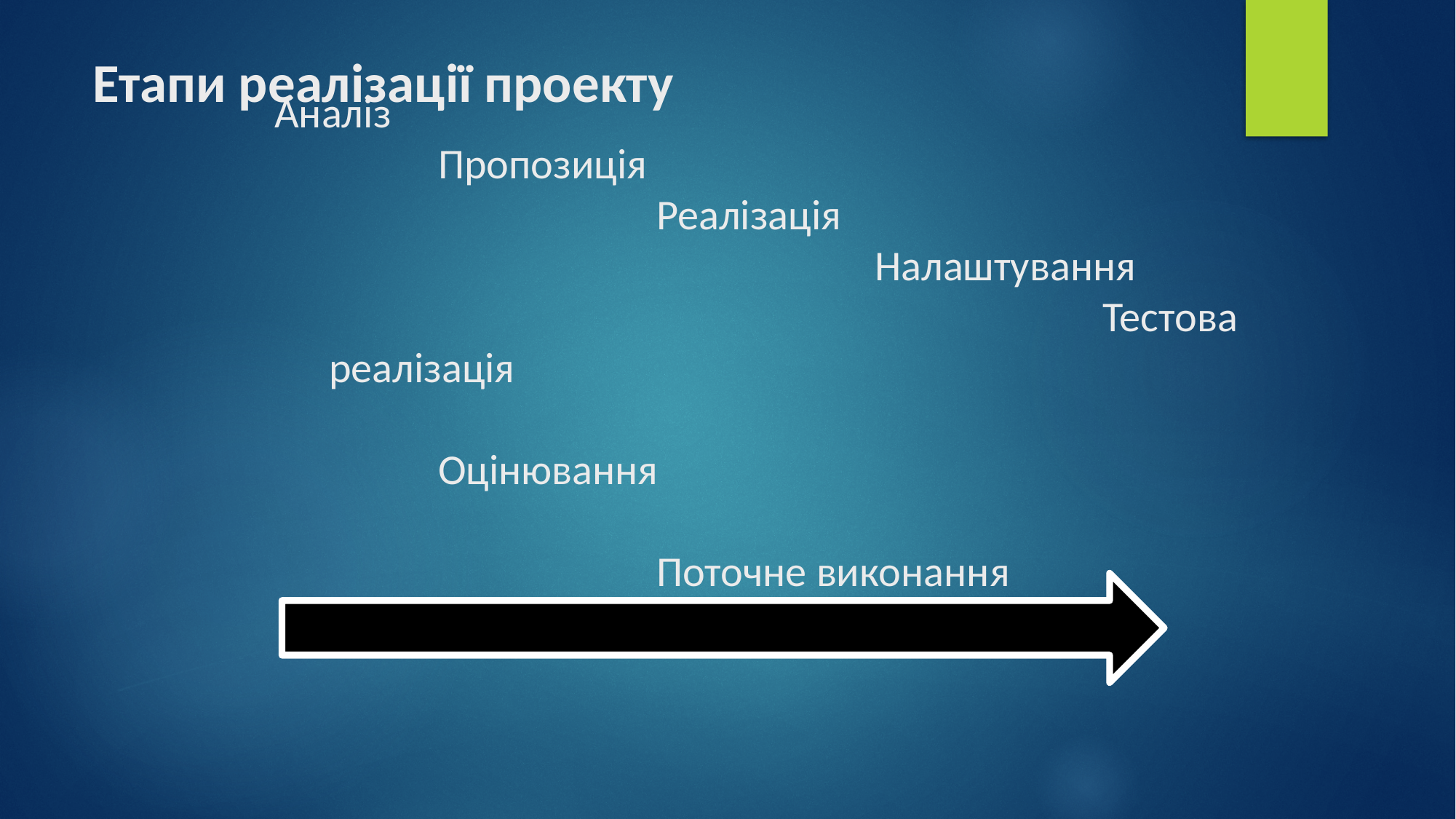

# Етапи реалізації проекту
Аналіз
	Пропозиція
			Реалізація
					Налаштування
							 Тестова реалізація
									Оцінювання
											Поточне виконання